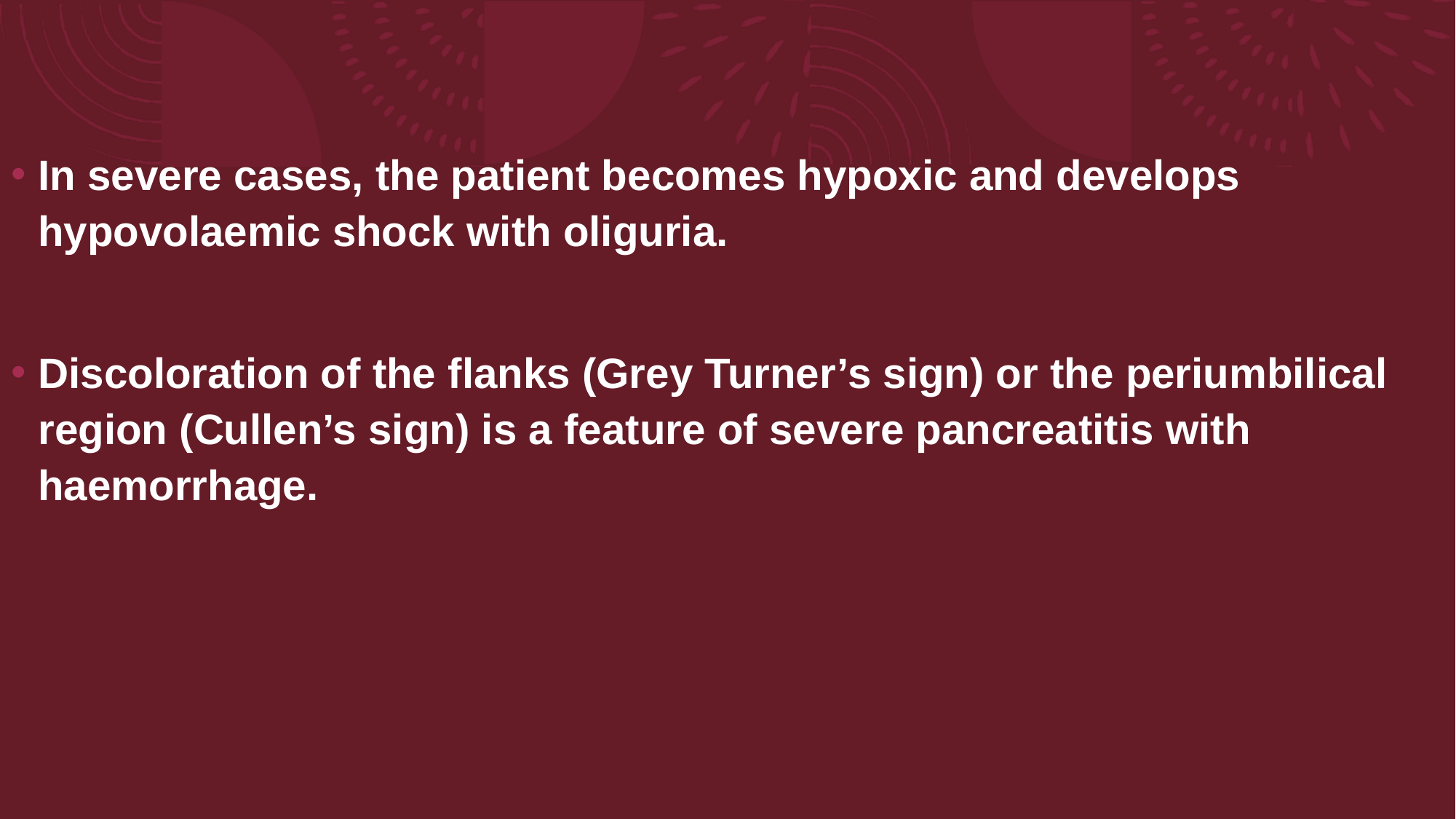

In severe cases, the patient becomes hypoxic and develops hypovolaemic shock with oliguria.

Discoloration of the flanks (Grey Turner’s sign) or the periumbilical region (Cullen’s sign) is a feature of severe pancreatitis with haemorrhage.